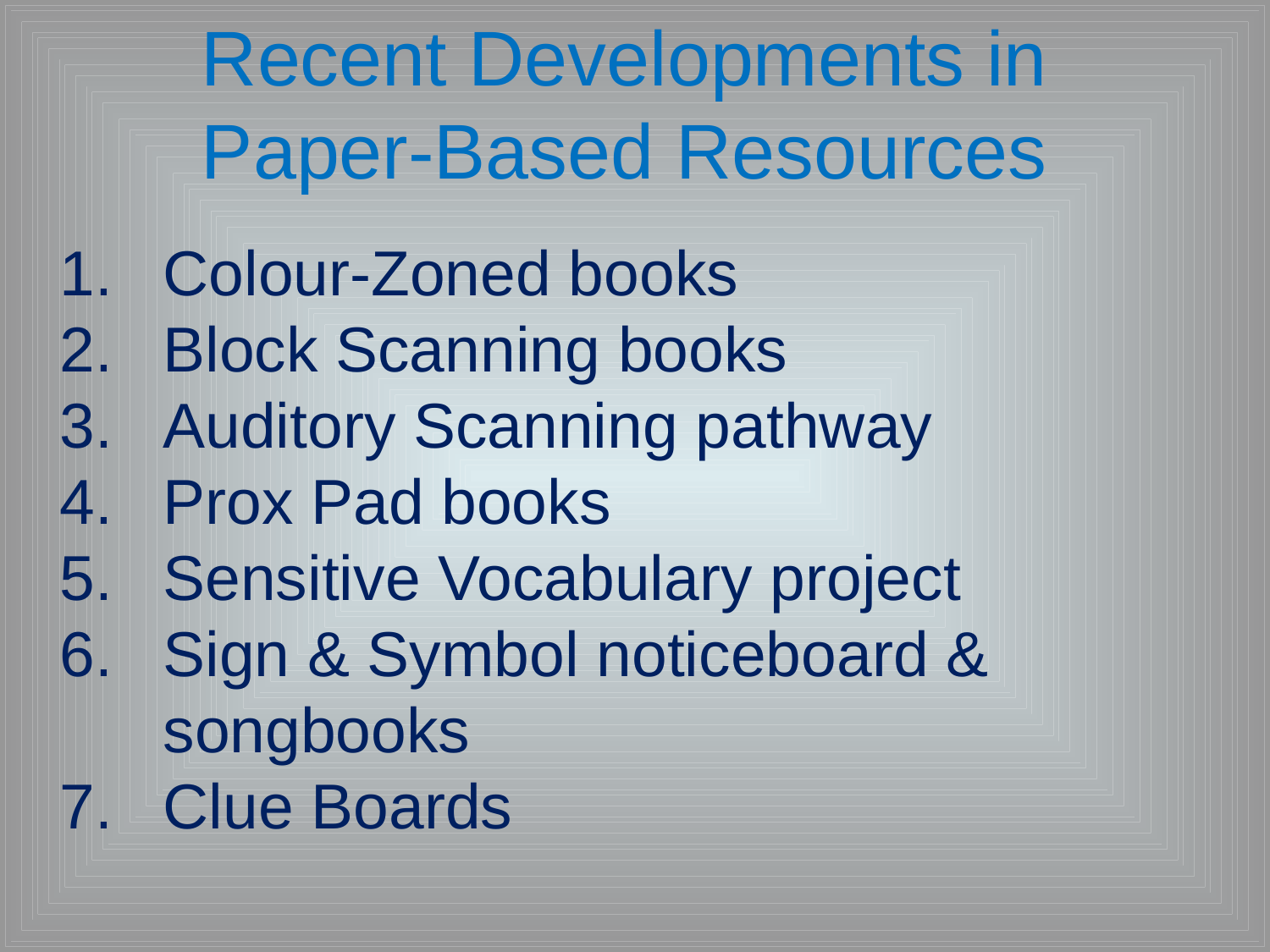

# Recent Developments in Paper-Based Resources
Colour-Zoned books
Block Scanning books
Auditory Scanning pathway
Prox Pad books
Sensitive Vocabulary project
Sign & Symbol noticeboard & songbooks
Clue Boards